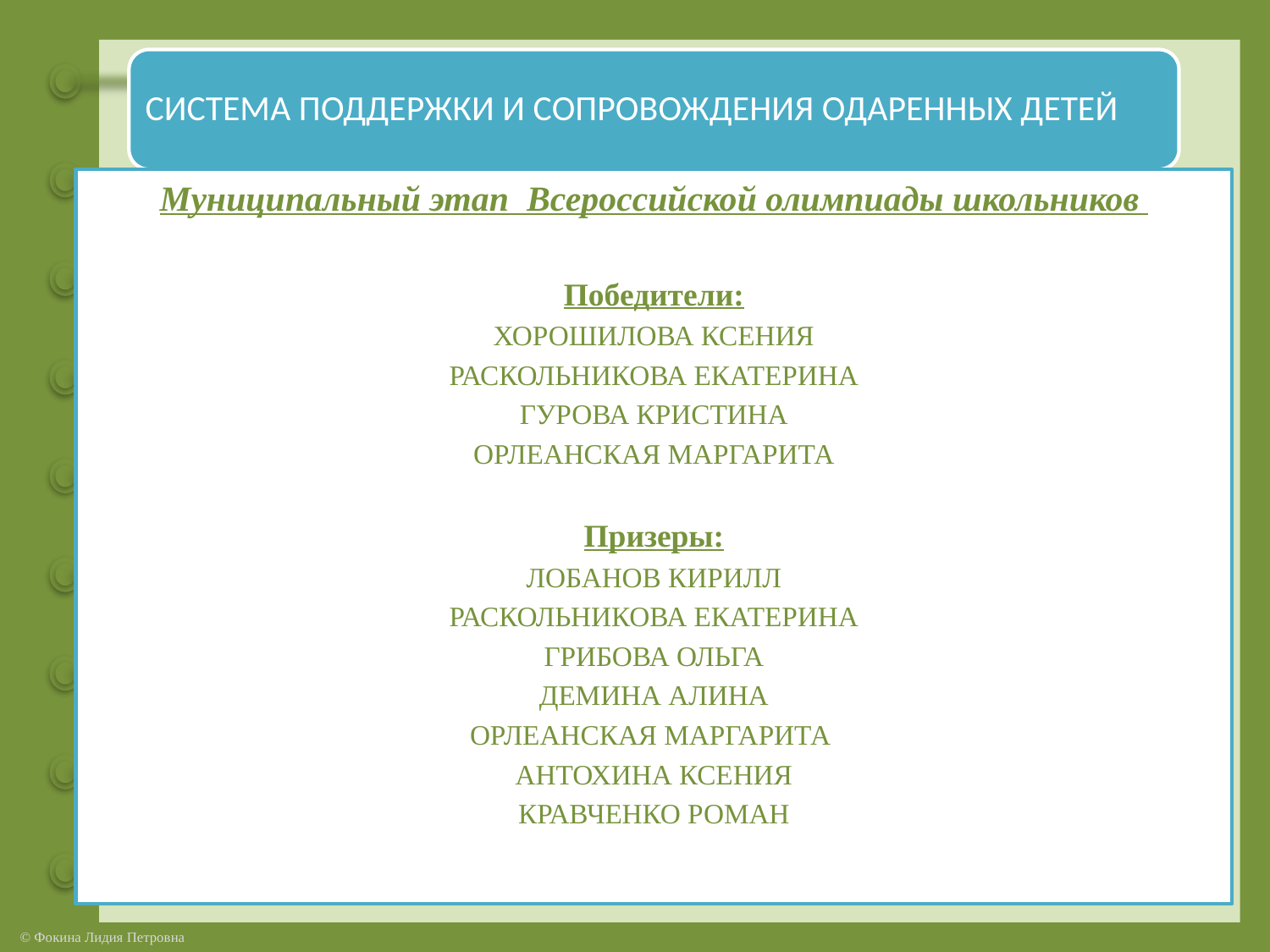

СИСТЕМА ПОДДЕРЖКИ И СОПРОВОЖДЕНИЯ ОДАРЕННЫХ ДЕТЕЙ
Муниципальный этап  Всероссийской олимпиады школьников

Победители:
ХОРОШИЛОВА КСЕНИЯ
РАСКОЛЬНИКОВА ЕКАТЕРИНА
ГУРОВА КРИСТИНА
ОРЛЕАНСКАЯ МАРГАРИТА

Призеры:
ЛОБАНОВ КИРИЛЛ
РАСКОЛЬНИКОВА ЕКАТЕРИНА
ГРИБОВА ОЛЬГА
ДЕМИНА АЛИНА
ОРЛЕАНСКАЯ МАРГАРИТА
АНТОХИНА КСЕНИЯ
КРАВЧЕНКО РОМАН